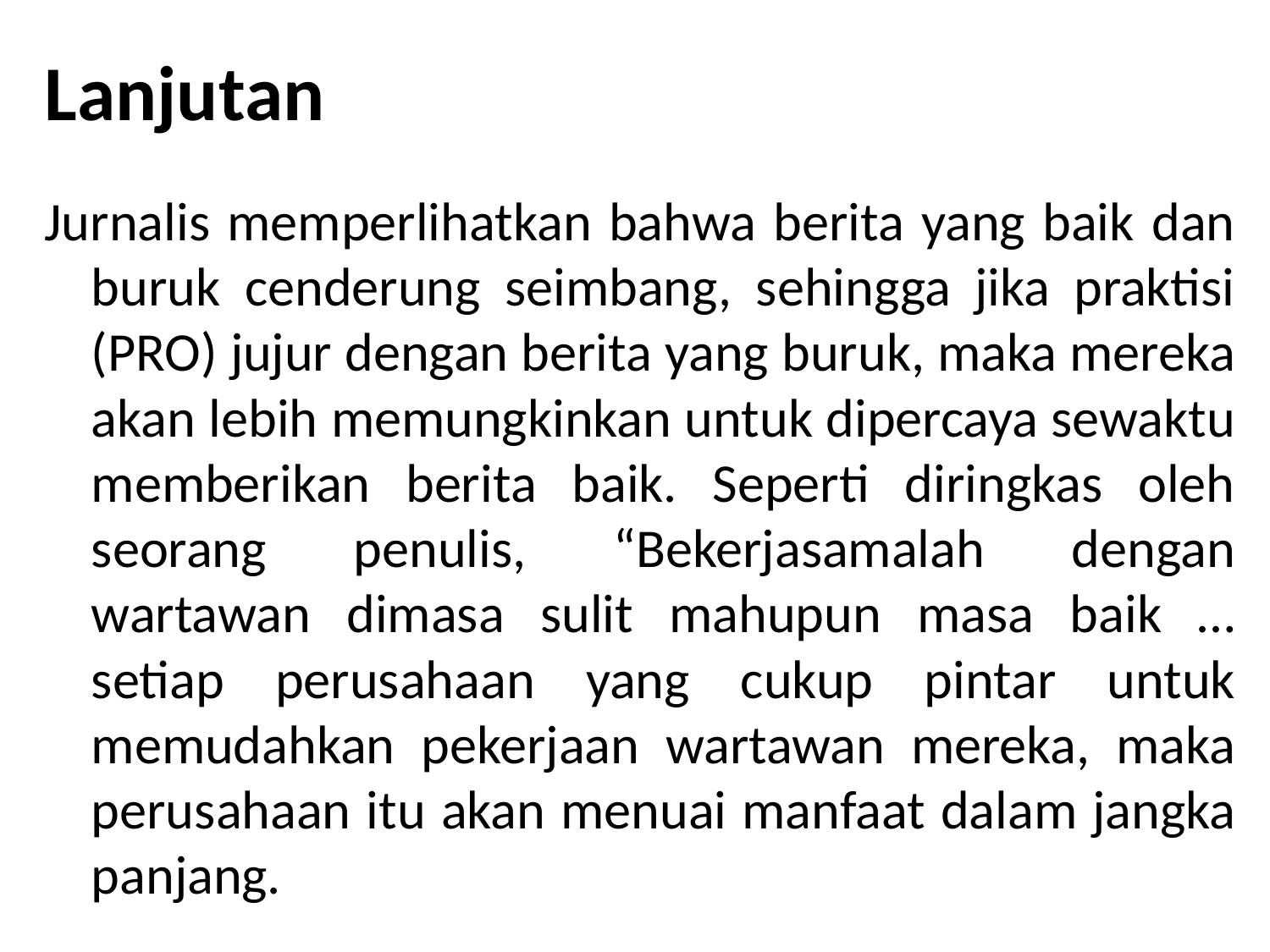

# Lanjutan
Jurnalis memperlihatkan bahwa berita yang baik dan buruk cenderung seimbang, sehingga jika praktisi (PRO) jujur dengan berita yang buruk, maka mereka akan lebih memungkinkan untuk dipercaya sewaktu memberikan berita baik. Seperti diringkas oleh seorang penulis, “Bekerjasamalah dengan wartawan dimasa sulit mahupun masa baik … setiap perusahaan yang cukup pintar untuk memudahkan pekerjaan wartawan mereka, maka perusahaan itu akan menuai manfaat dalam jangka panjang.